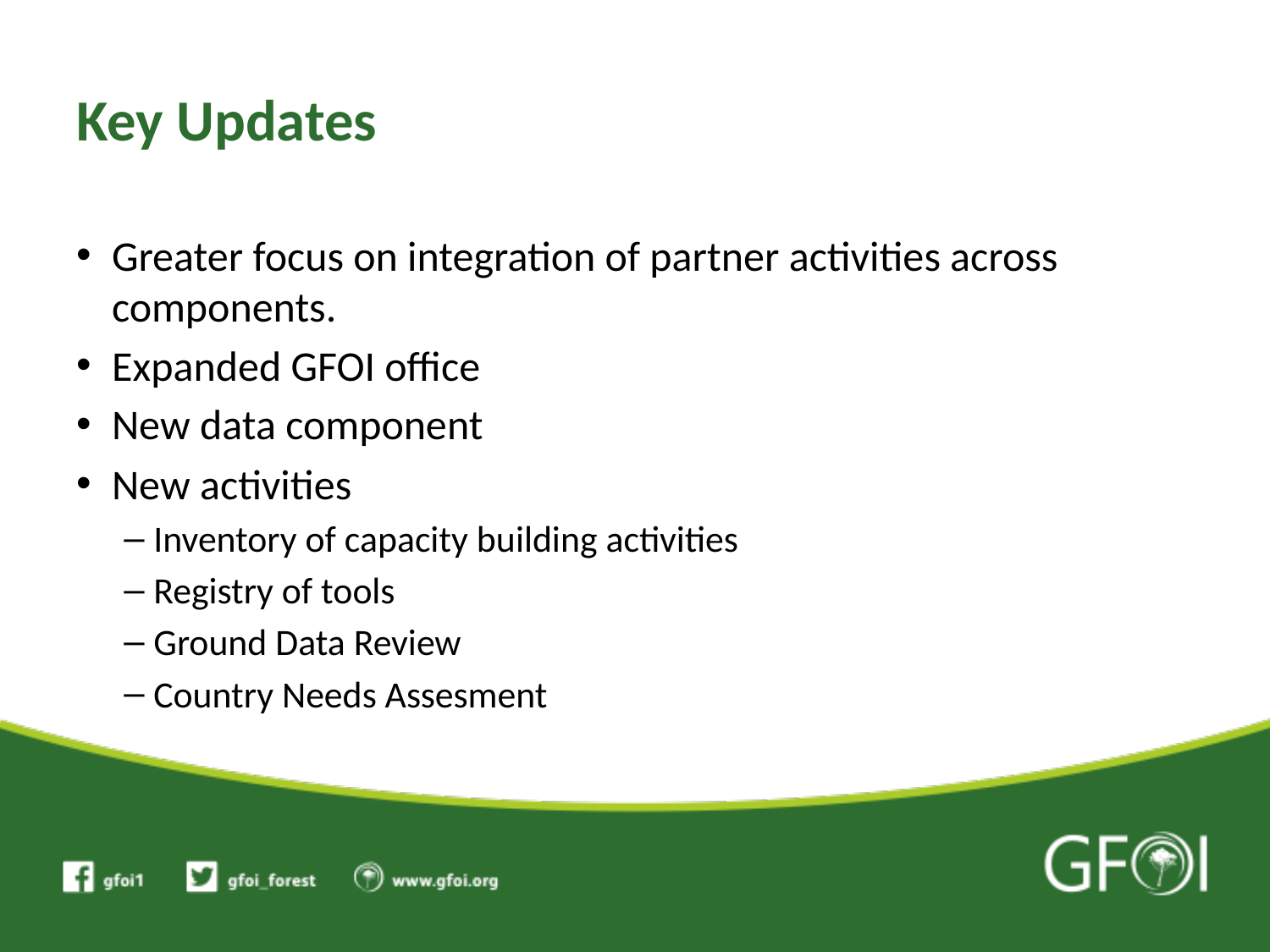

# Key Updates
Greater focus on integration of partner activities across components.
Expanded GFOI office
New data component
New activities
Inventory of capacity building activities
Registry of tools
Ground Data Review
Country Needs Assesment